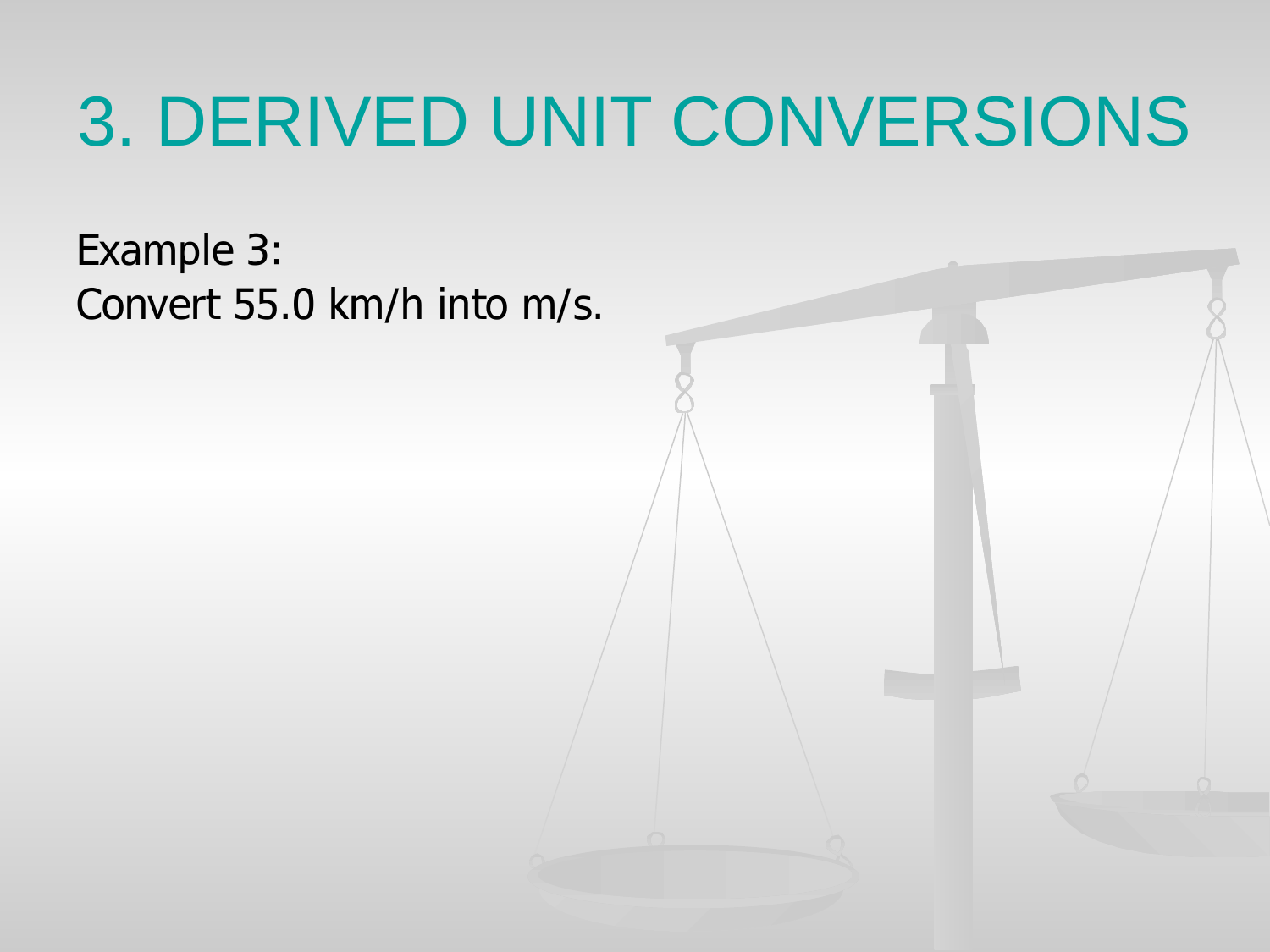

# 3. DERIVED UNIT CONVERSIONS
Example 3:
Convert 55.0 km/h into m/s.